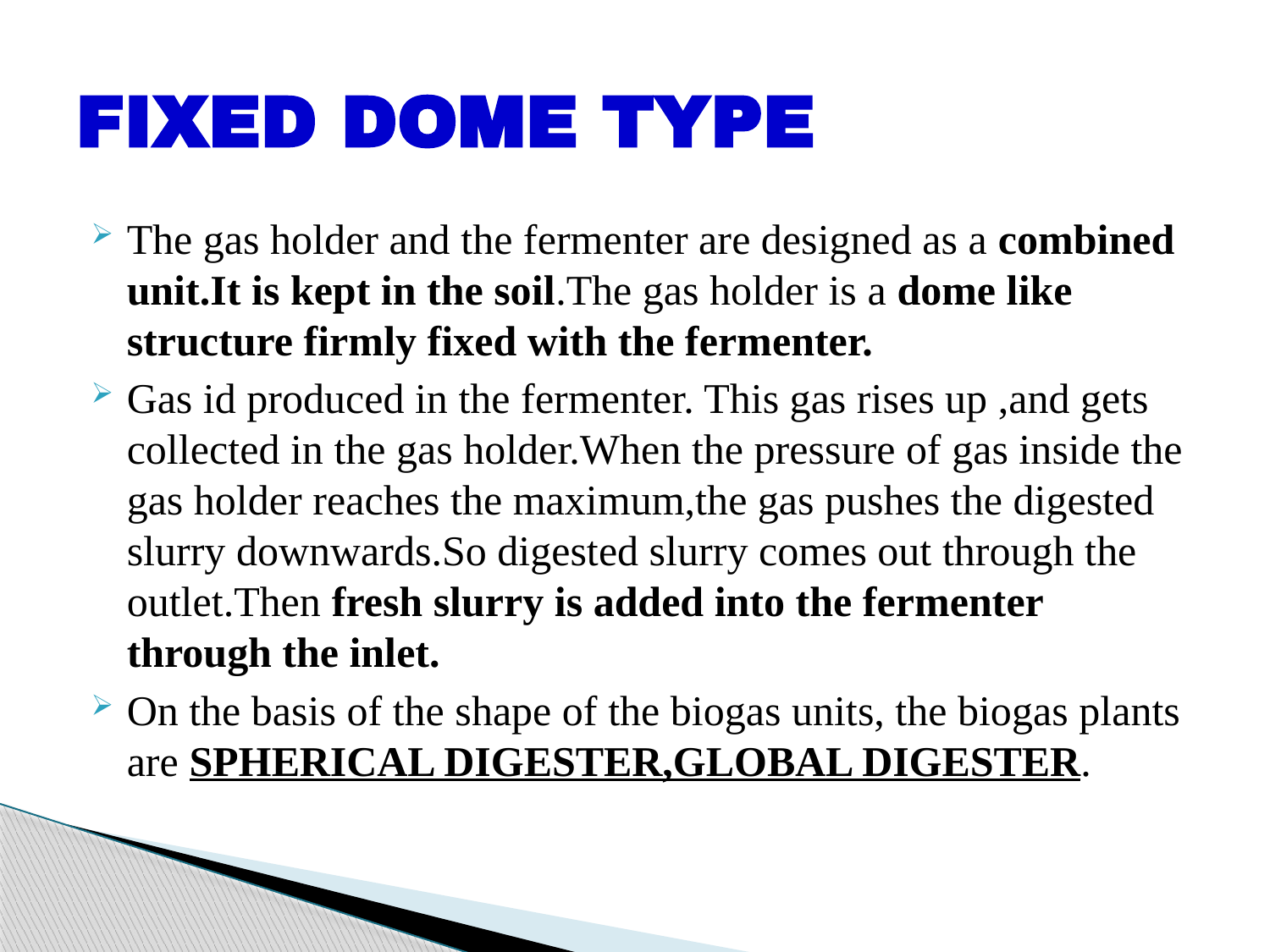

# FIXED DOME TYPE
The gas holder and the fermenter are designed as a combined unit.It is kept in the soil.The gas holder is a dome like structure firmly fixed with the fermenter.
Gas id produced in the fermenter. This gas rises up ,and gets collected in the gas holder.When the pressure of gas inside the gas holder reaches the maximum,the gas pushes the digested slurry downwards.So digested slurry comes out through the outlet.Then fresh slurry is added into the fermenter through the inlet.
On the basis of the shape of the biogas units, the biogas plants are SPHERICAL DIGESTER,GLOBAL DIGESTER.